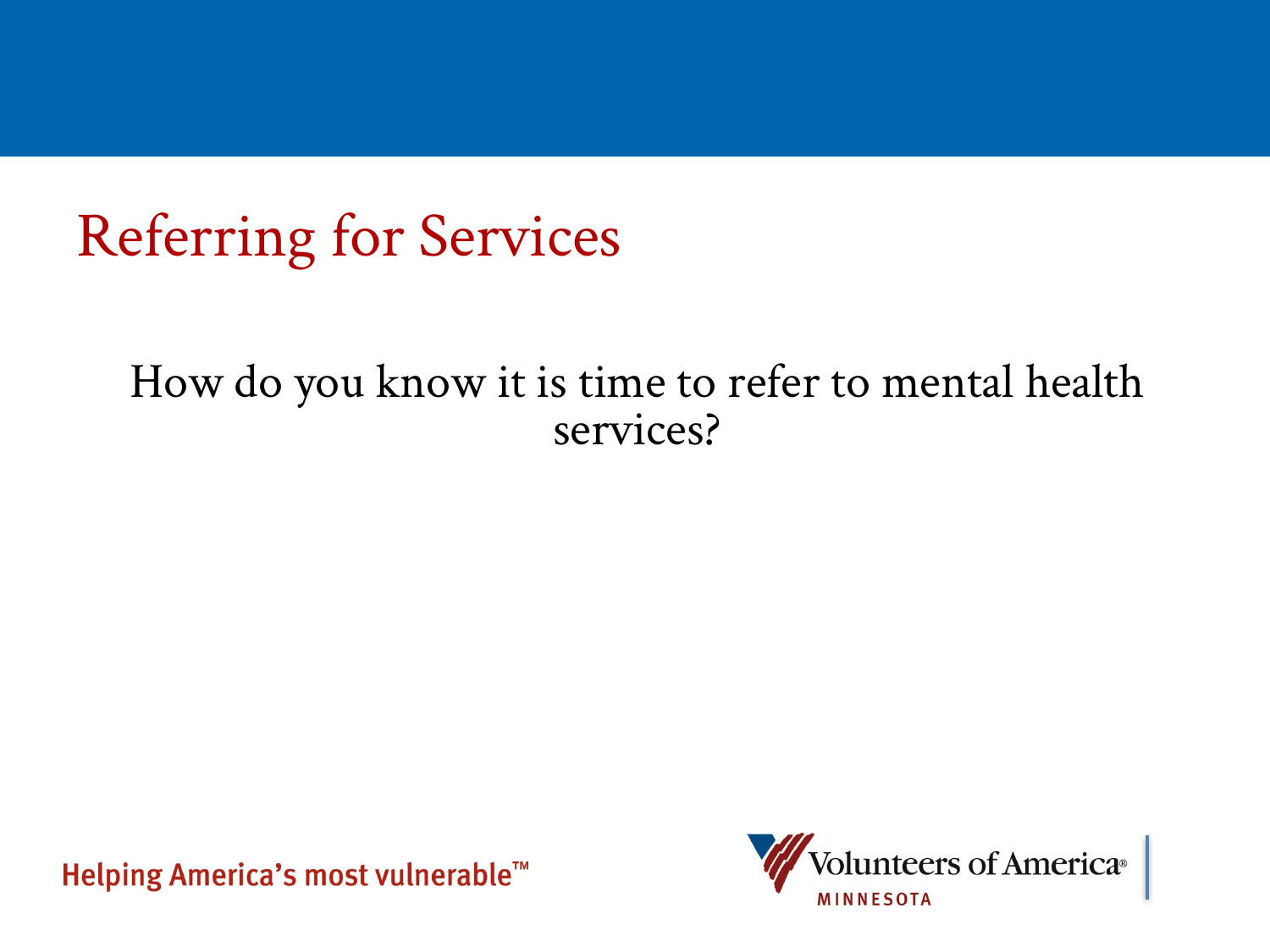

# Referring for Services

How do you know it is time to refer to mental health services?